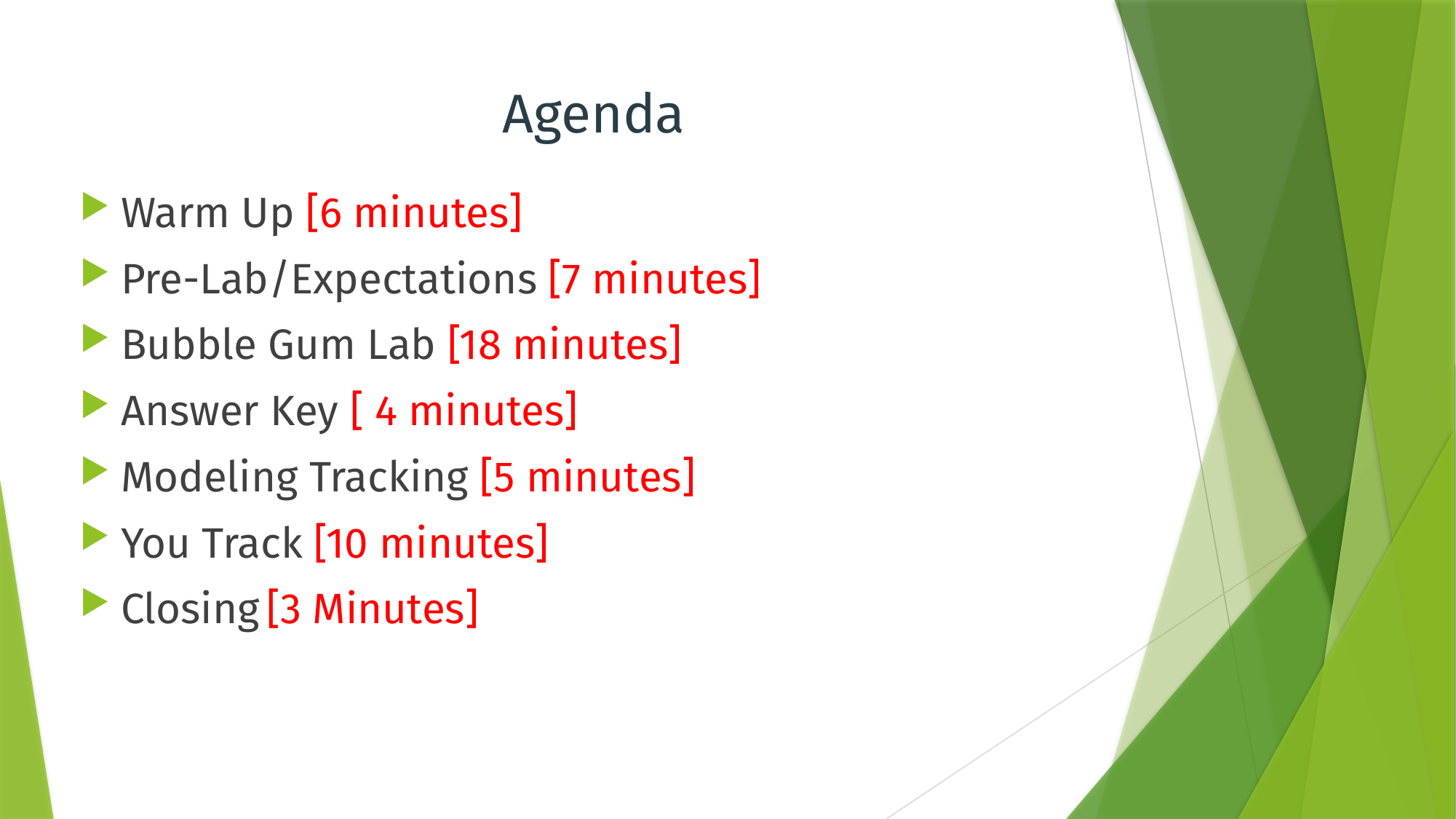

# Agenda

Warm Up [6 minutes]
Pre-Lab/Expectations [7 minutes]
Bubble Gum Lab [18 minutes]
Answer Key [ 4 minutes]
Modeling Tracking [5 minutes]
You Track [10 minutes]
Closing [3 Minutes]